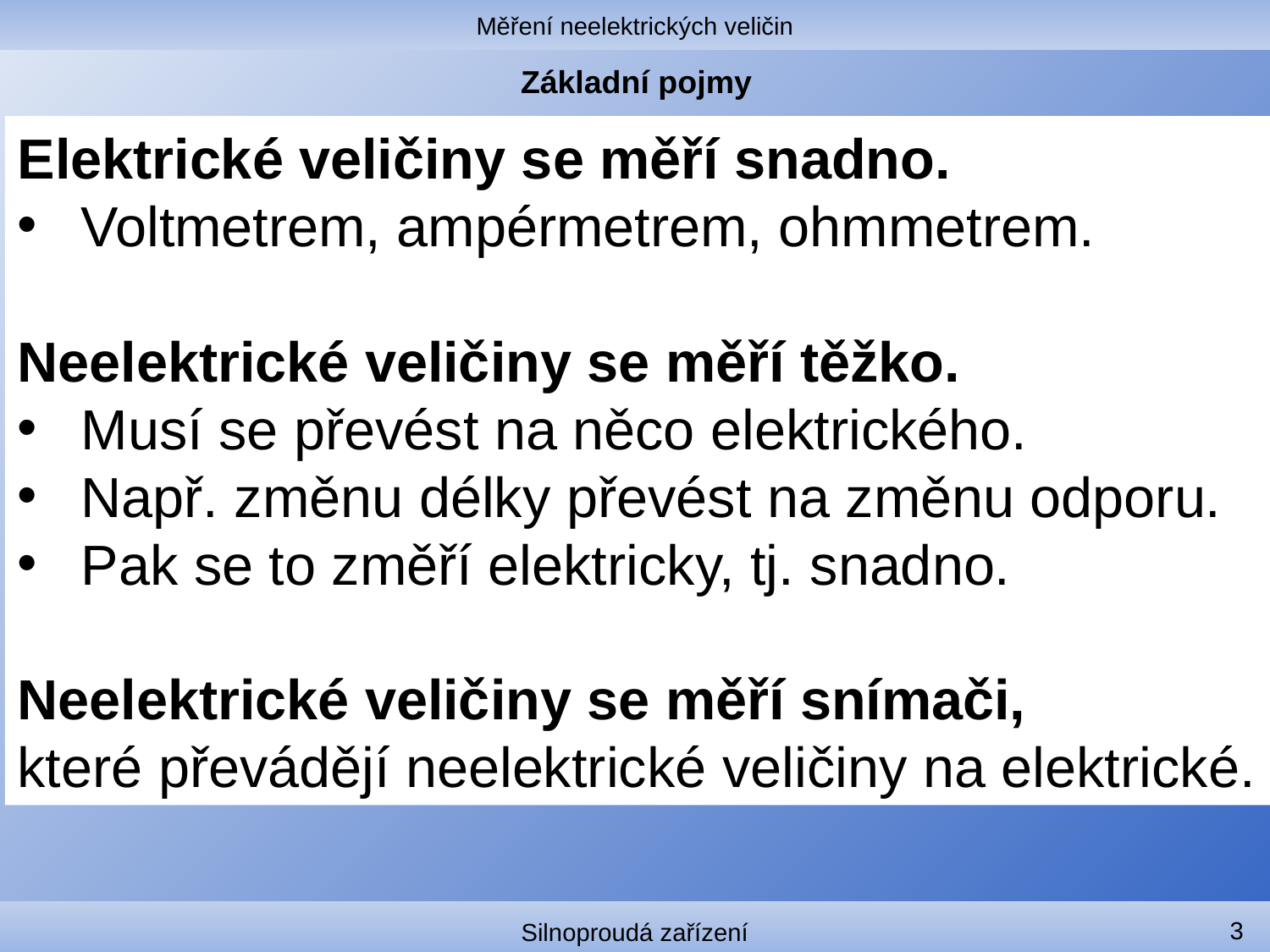

Měření neelektrických veličin
# Základní pojmy
Elektrické veličiny se měří snadno.
Voltmetrem, ampérmetrem, ohmmetrem.

Neelektrické veličiny se měří těžko.
Musí se převést na něco elektrického.
Např. změnu délky převést na změnu odporu.
Pak se to změří elektricky, tj. snadno.

Neelektrické veličiny se měří snímači,
které převádějí neelektrické veličiny na elektrické.
3
Silnoproudá zařízení